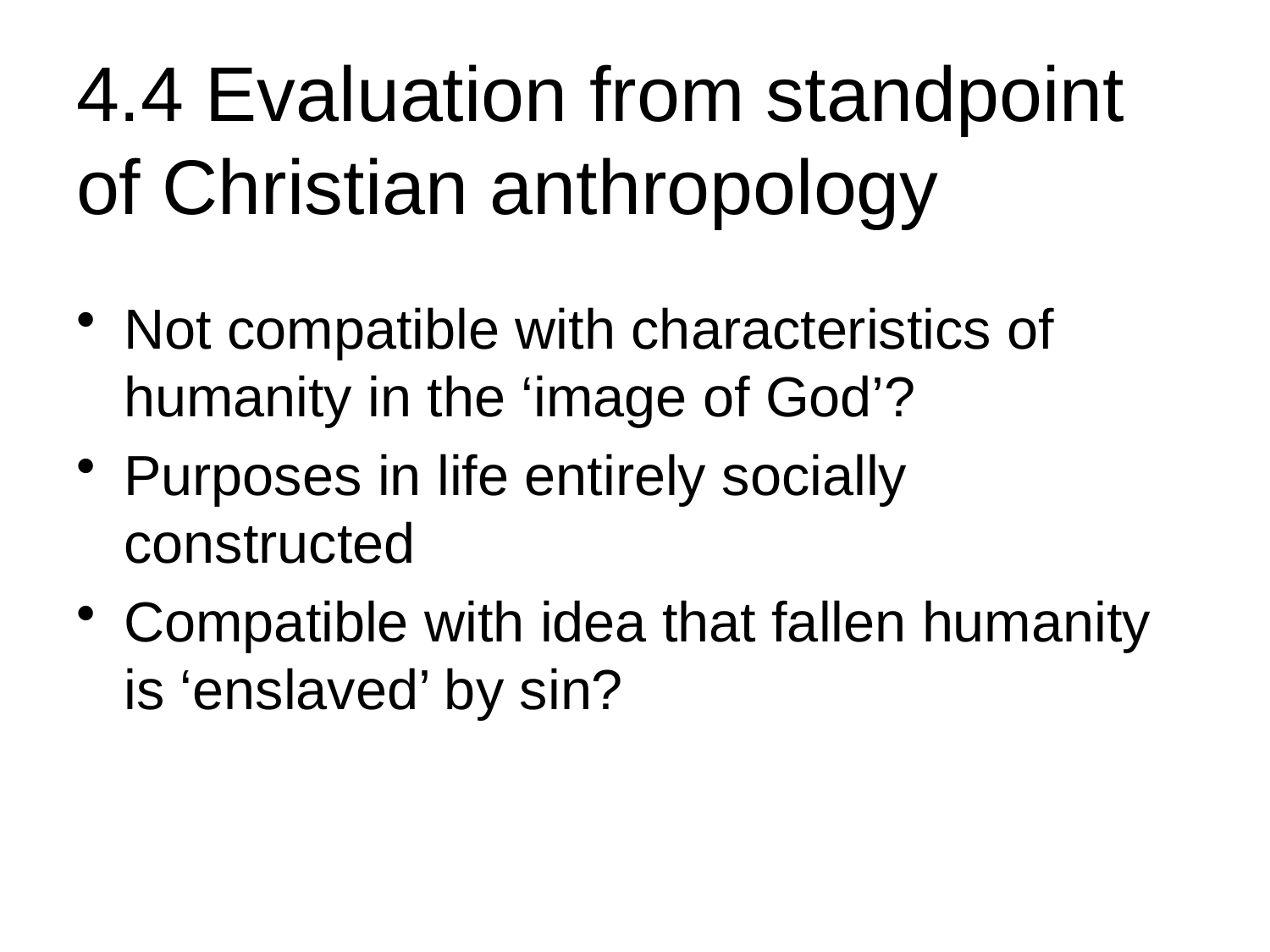

# 4.4 Evaluation from standpoint of Christian anthropology
Not compatible with characteristics of humanity in the ‘image of God’?
Purposes in life entirely socially constructed
Compatible with idea that fallen humanity is ‘enslaved’ by sin?